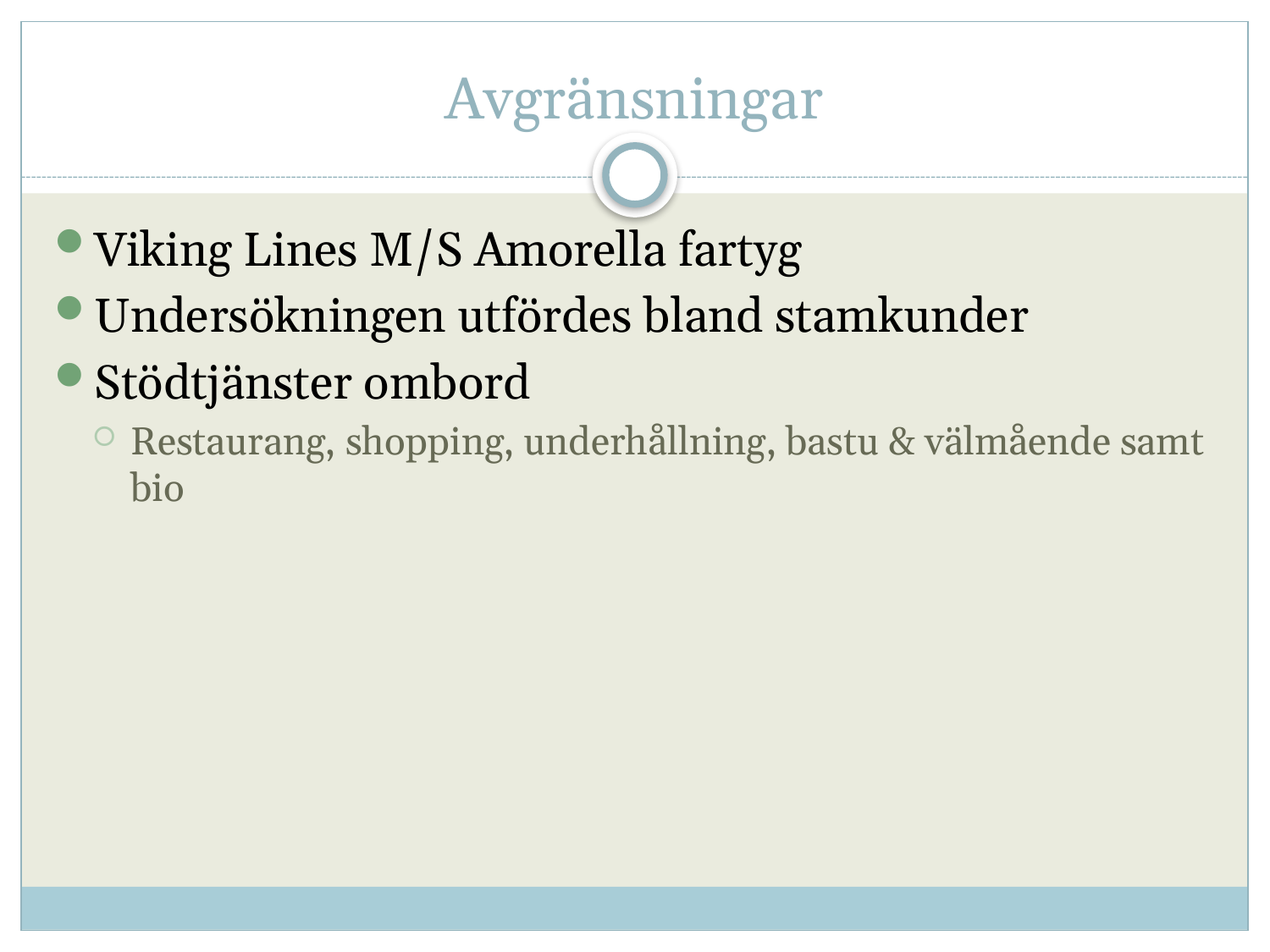

# Avgränsningar
Viking Lines M/S Amorella fartyg
Undersökningen utfördes bland stamkunder
Stödtjänster ombord
Restaurang, shopping, underhållning, bastu & välmående samt bio